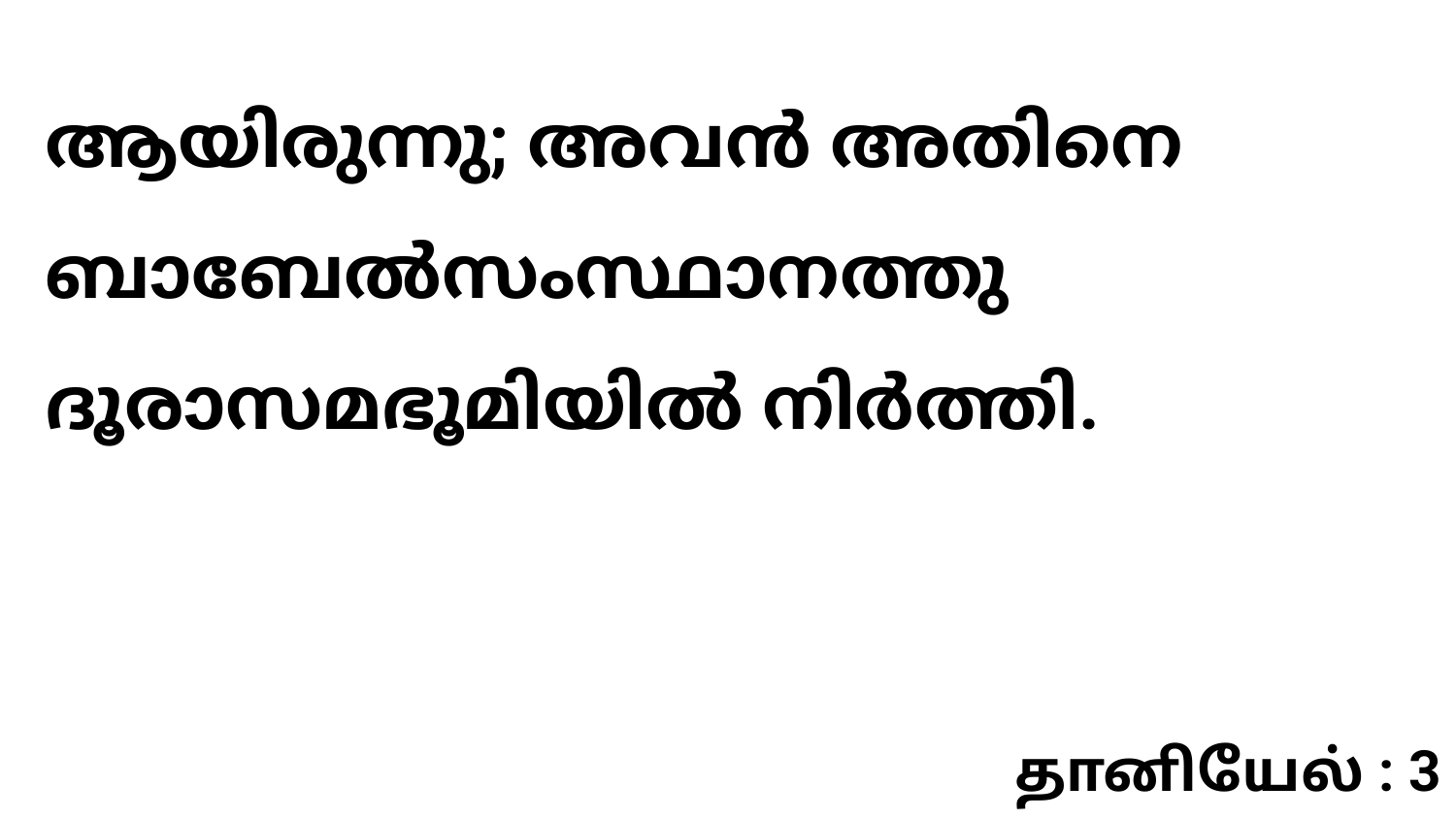

ആയിരുന്നു; അവൻ അതിനെ ബാബേൽസംസ്ഥാനത്തു ദൂരാസമഭൂമിയിൽ നിർത്തി.
தானியேல் : 3